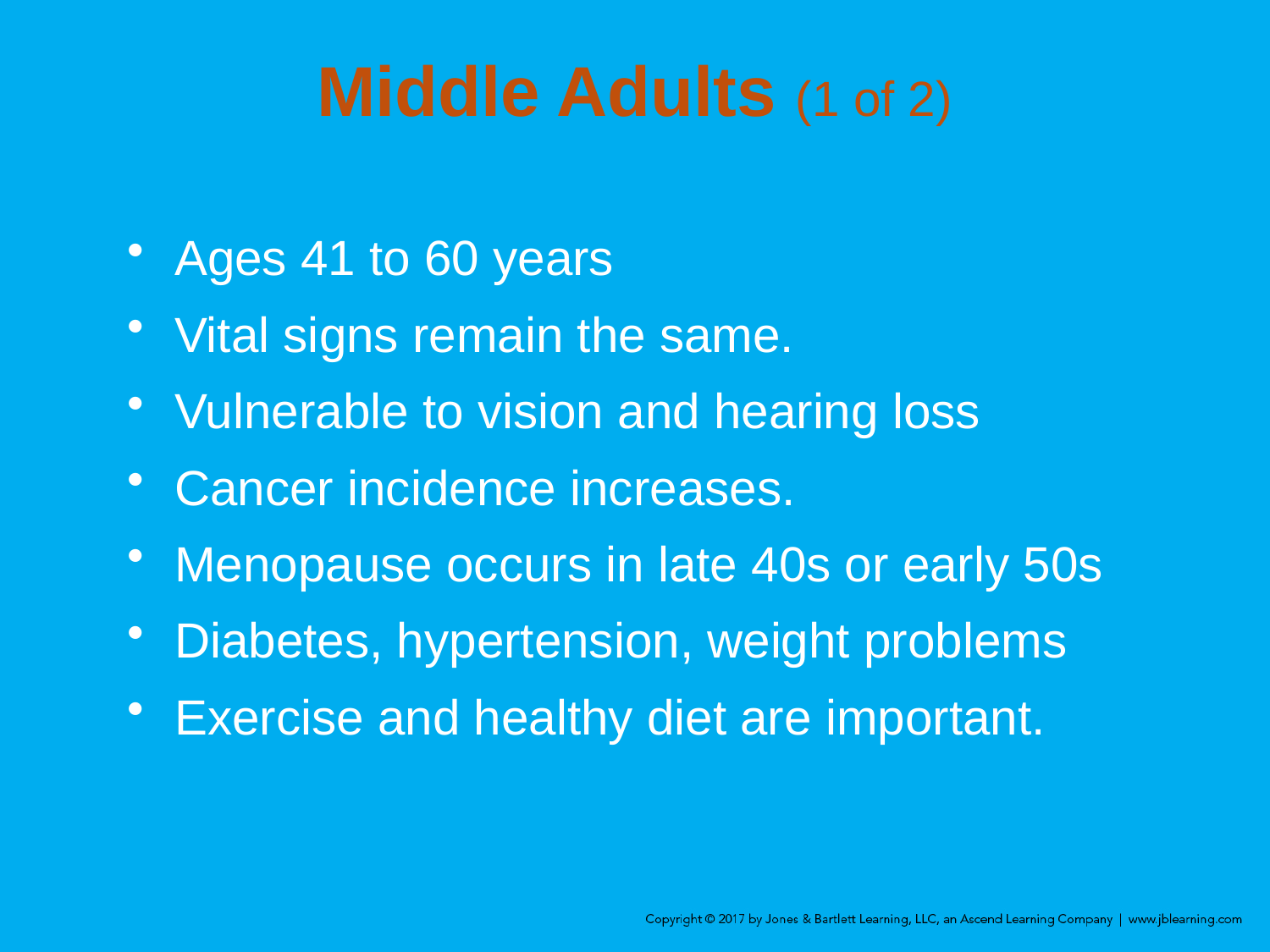

# Middle Adults (1 of 2)
Ages 41 to 60 years
Vital signs remain the same.
Vulnerable to vision and hearing loss
Cancer incidence increases.
Menopause occurs in late 40s or early 50s
Diabetes, hypertension, weight problems
Exercise and healthy diet are important.